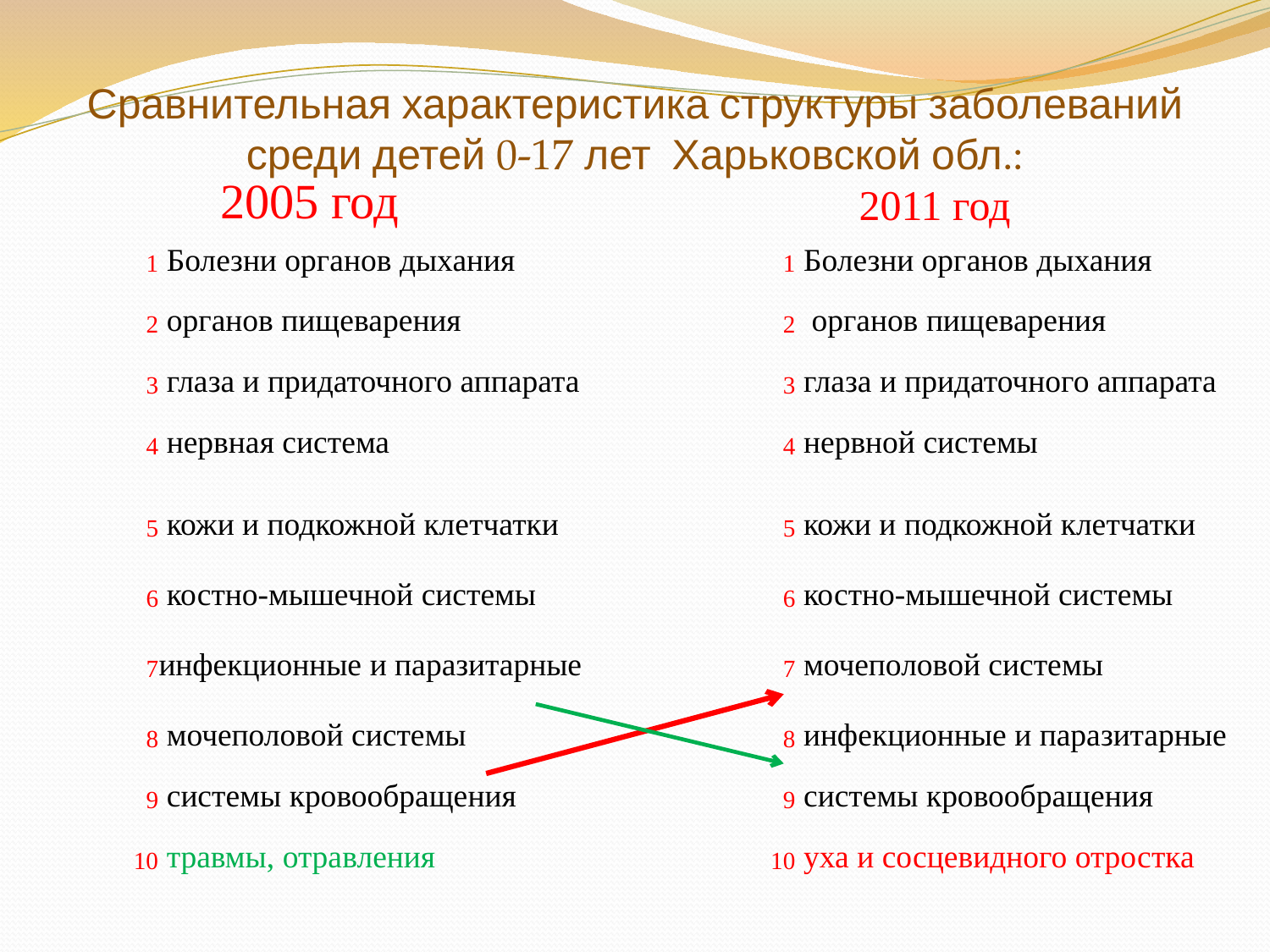

# Сравнительная характеристика структуры заболеваний среди детей 0-17 лет  Харьковской обл.:
|  | 2005 год |  |  |  |  | 2011 год |  |
| --- | --- | --- | --- | --- | --- | --- | --- |
| 1 | Болезни органов дыхания |  |  |  | 1 | Болезни органов дыхания |  |
| 2 | органов пищеварения |  |  |  | 2 | органов пищеварения |  |
| 3 | глаза и придаточного аппарата |  |  |  | 3 | глаза и придаточного аппарата |  |
| 4 | нервная система |  |  |  | 4 | нервной системы |  |
| 5 | кожи и подкожной клетчатки |  |  |  | 5 | кожи и подкожной клетчатки |  |
| 6 | костно-мышечной системы |  |  |  | 6 | костно-мышечной системы |  |
| 7 | инфекционные и паразитарные |  |  |  | 7 | мочеполовой системы |  |
| 8 | мочеполовой системы |  |  |  | 8 | инфекционные и паразитарные |  |
| 9 | системы кровообращения |  |  |  | 9 | системы кровообращения |  |
| 10 | травмы, отравления |  |  |  | 10 | уха и сосцевидного отростка |  |